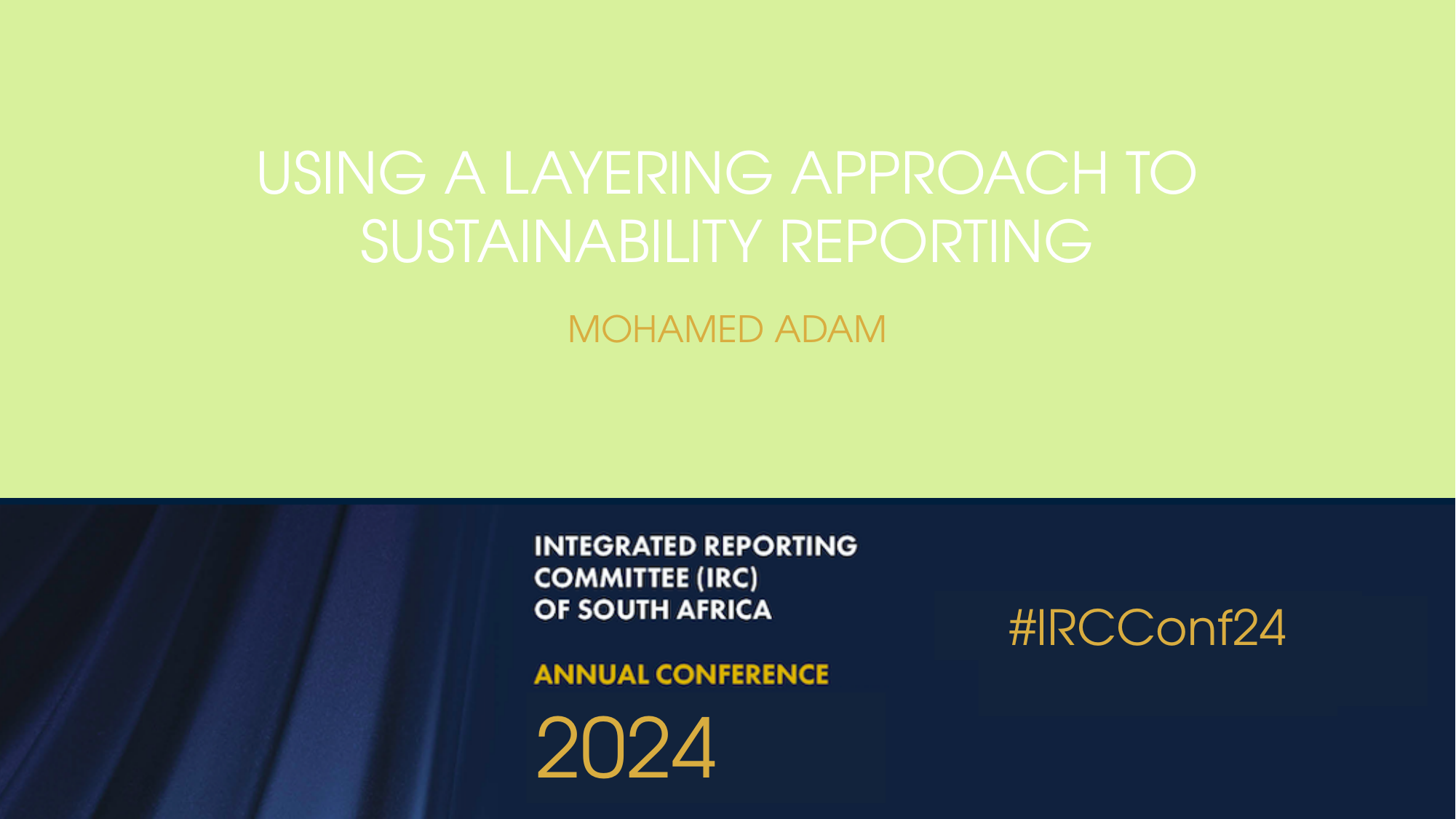

# Using a layering approach to sustainability reporting
Mohamed Adam
#IRCConf24

2024